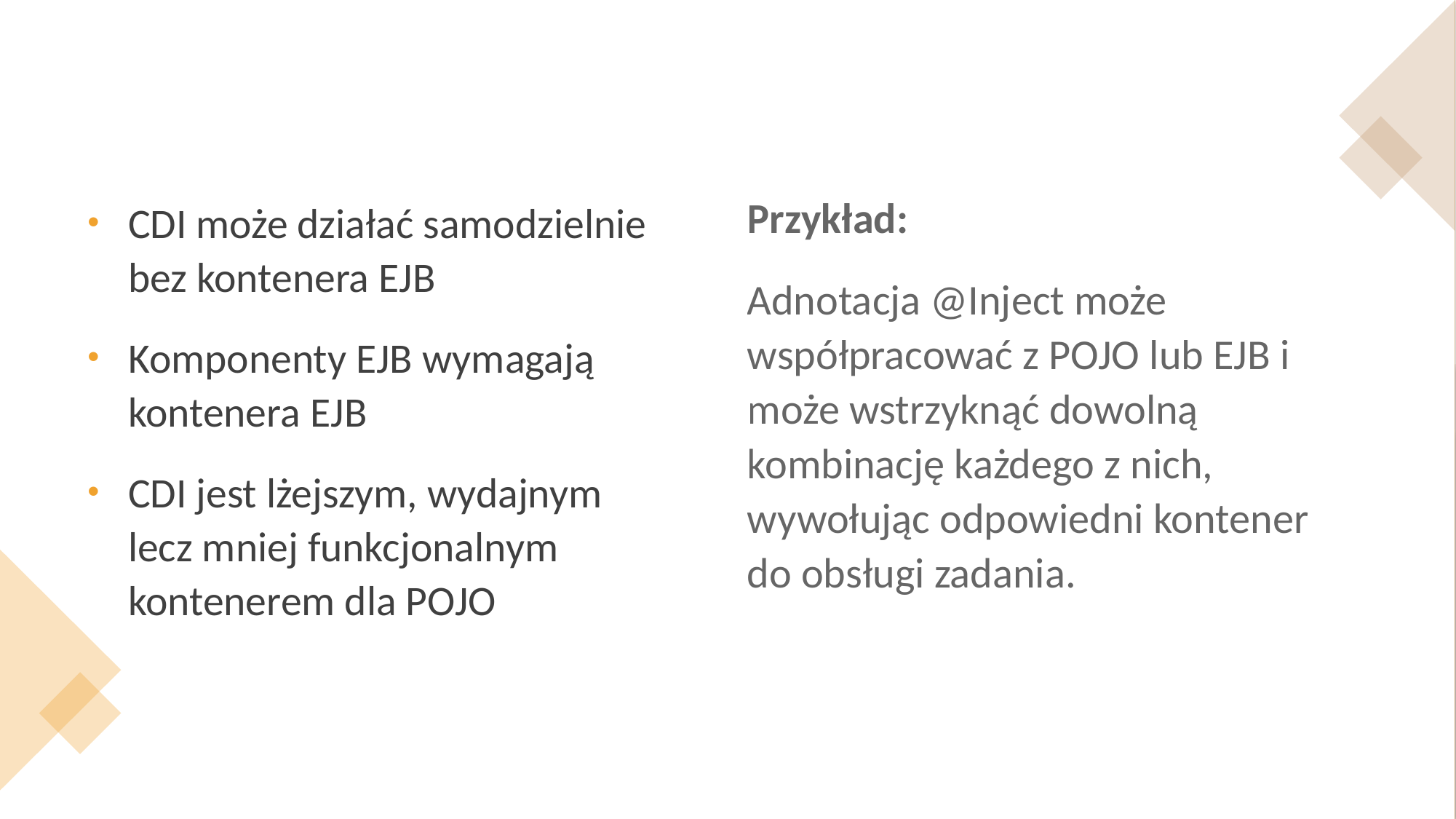

Przykład:
Adnotacja @Inject może współpracować z POJO lub EJB i może wstrzyknąć dowolną kombinację każdego z nich, wywołując odpowiedni kontener do obsługi zadania.

CDI może działać samodzielnie bez kontenera EJB
Komponenty EJB wymagają kontenera EJB
CDI jest lżejszym, wydajnym lecz mniej funkcjonalnym kontenerem dla POJO